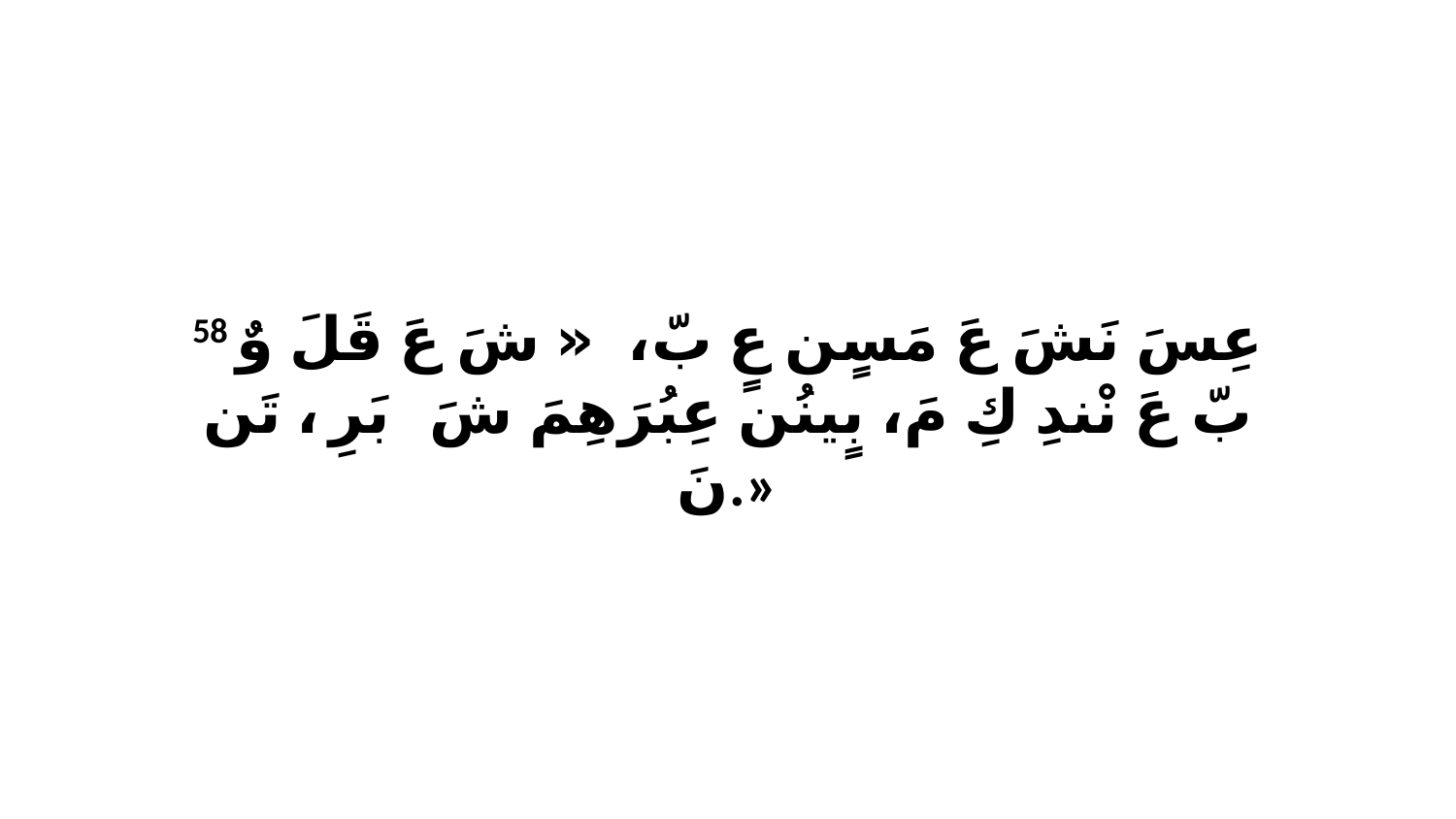

58 عِسَ نَشَ عَ مَسٍن عٍ بّ، «ﭑ شَ عَ قَلَ وٌ بّ عَ نْندِ كِ مَ، بٍينُن عِبُرَهِمَ شَ بَرِ، ﭑ تَن نَ.»